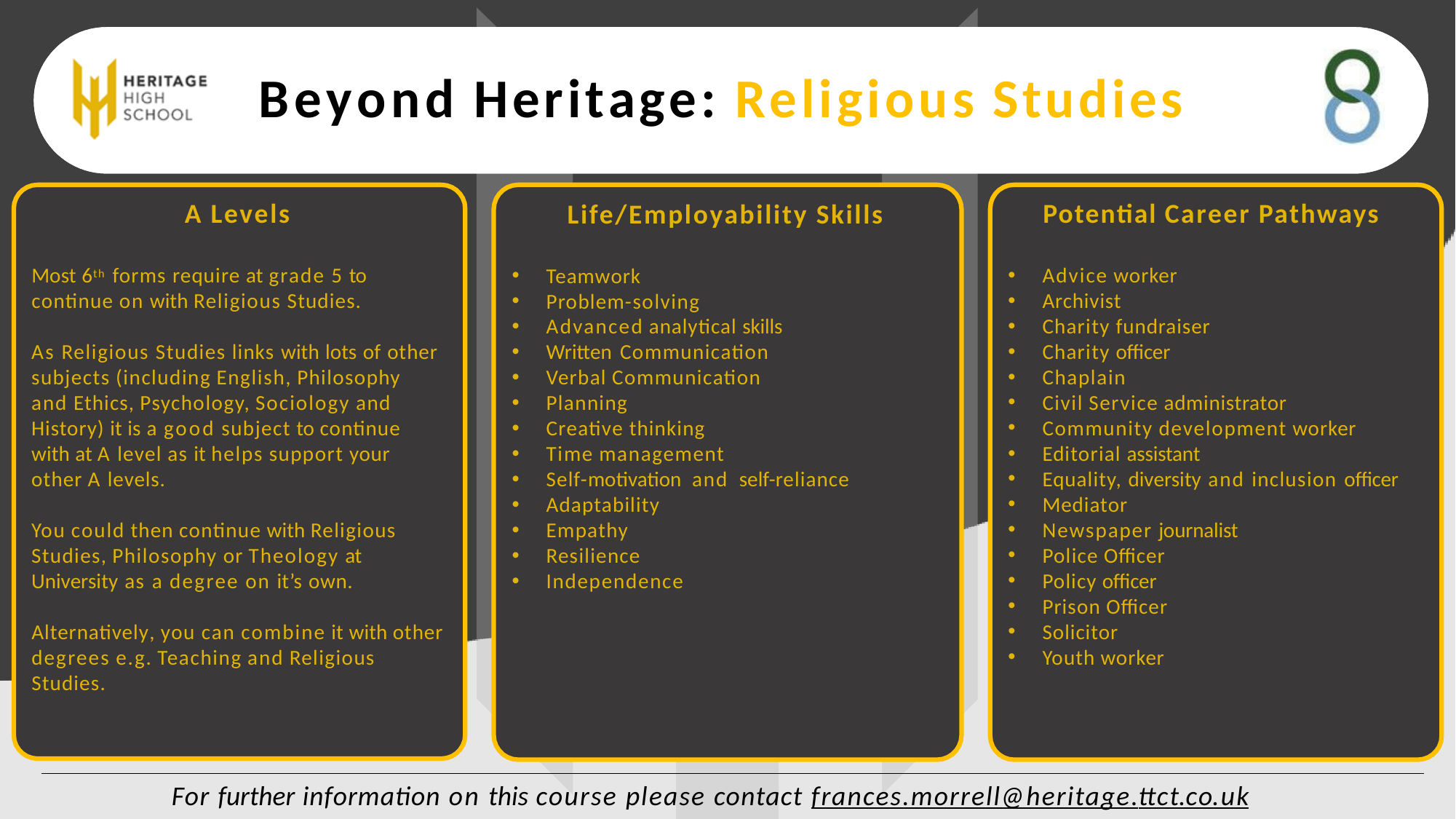

# Beyond Heritage: Religious Studies

A Levels
Potential Career Pathways
Life/Employability Skills
Most 6th forms require at grade 5 to
continue on with Religious Studies.
Advice worker
Archivist
Charity fundraiser
Charity officer
Chaplain
Civil Service administrator
Community development worker
Editorial assistant
Equality, diversity and inclusion officer
Mediator
Newspaper journalist
Police Officer
Policy officer
Prison Officer
Solicitor
Youth worker
Teamwork
Problem-solving
Advanced analytical skills
Written Communication
Verbal Communication
Planning
Creative thinking
Time management
Self-motivation and self-reliance
Adaptability
Empathy
Resilience
Independence
As Religious Studies links with lots of other subjects (including English, Philosophy and Ethics, Psychology, Sociology and History) it is a good subject to continue with at A level as it helps support your other A levels.
You could then continue with Religious Studies, Philosophy or Theology at University as a degree on it’s own.
Alternatively, you can combine it with other degrees e.g. Teaching and Religious Studies.

For further information on this course please contact frances.morrell@heritage.ttct.co.uk